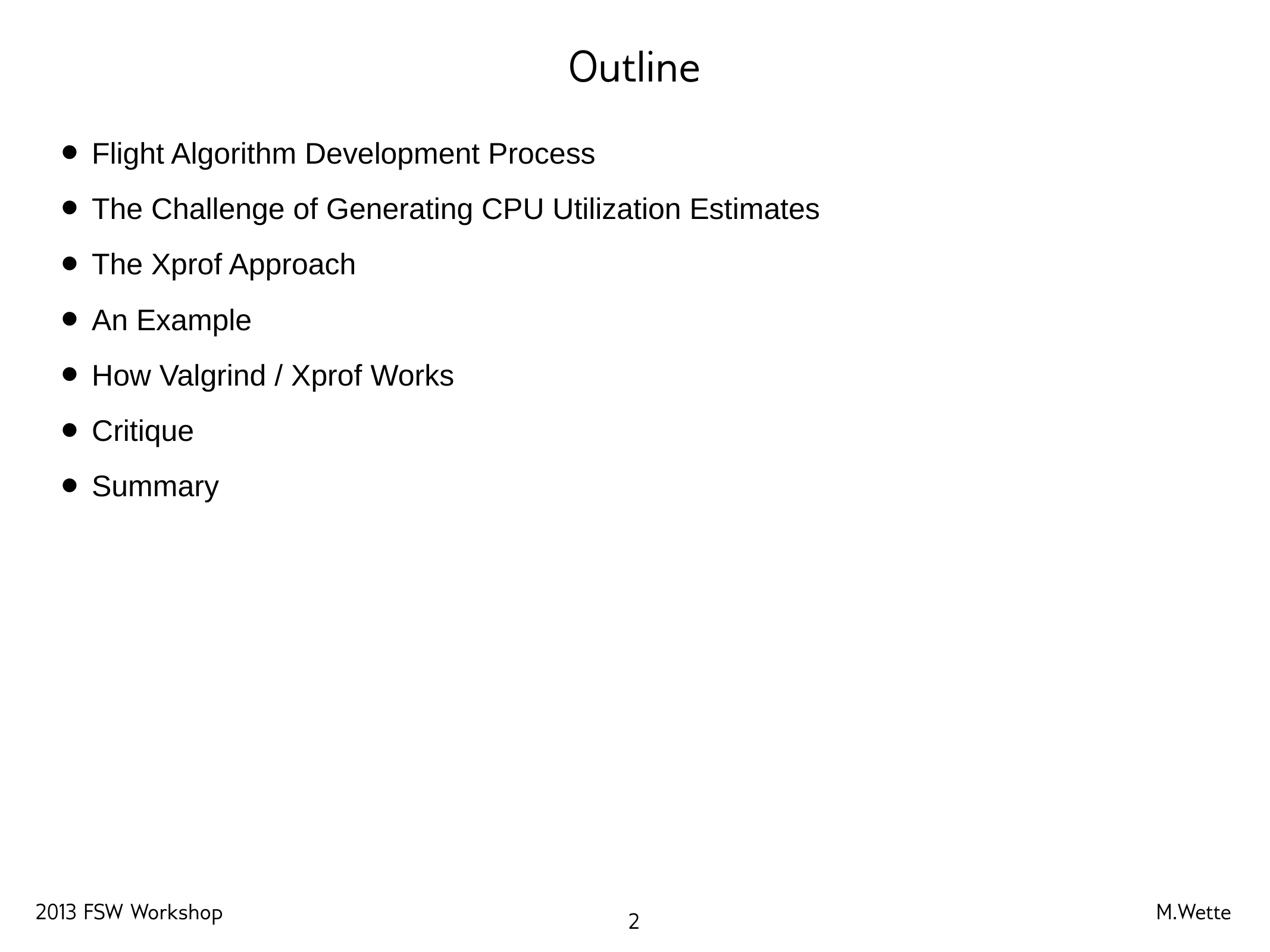

# Outline
Flight Algorithm Development Process
The Challenge of Generating CPU Utilization Estimates
The Xprof Approach
An Example
How Valgrind / Xprof Works
Critique
Summary
2